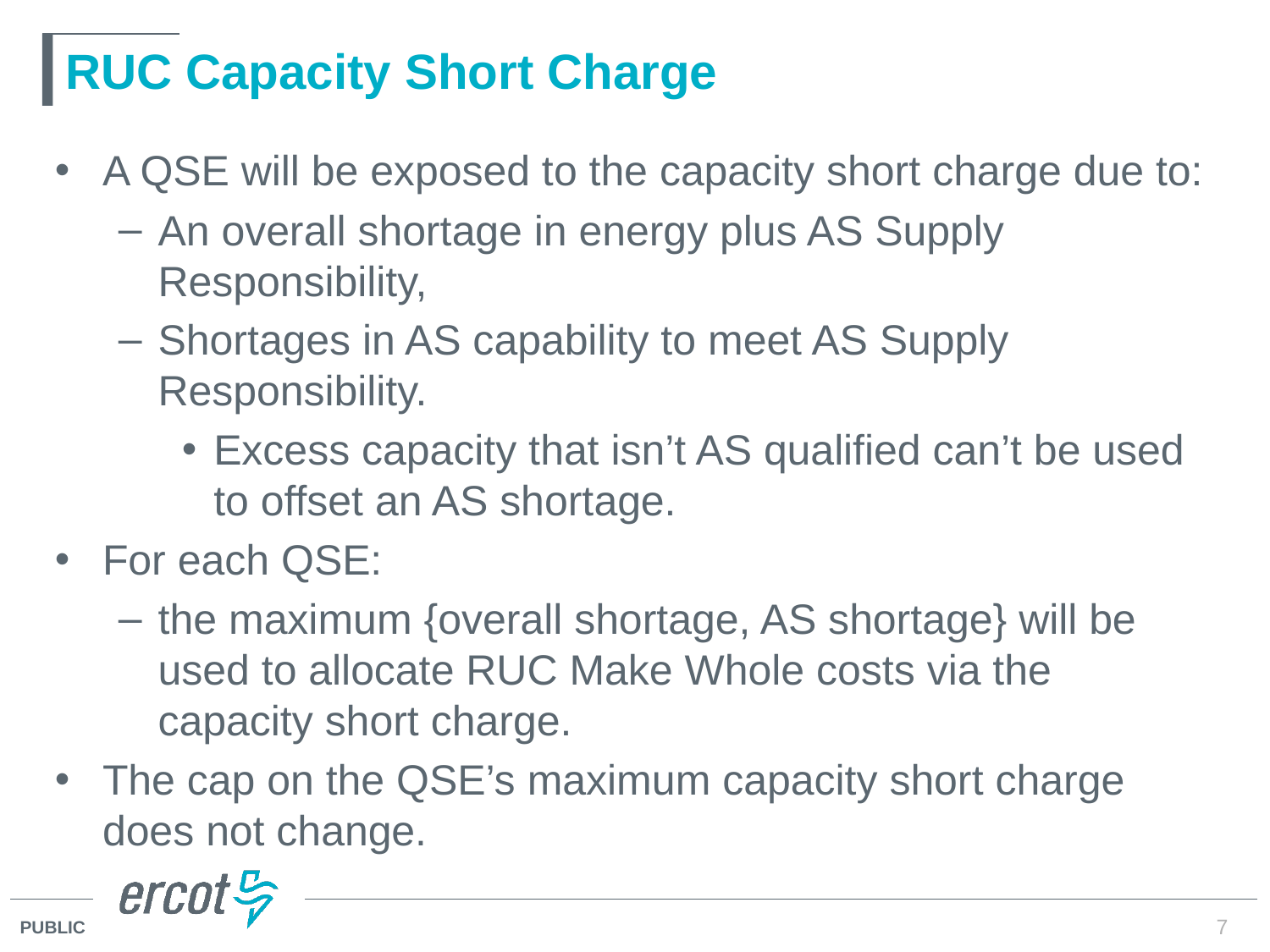

# RUC Capacity Short Charge
A QSE will be exposed to the capacity short charge due to:
An overall shortage in energy plus AS Supply Responsibility,
Shortages in AS capability to meet AS Supply Responsibility.
Excess capacity that isn’t AS qualified can’t be used to offset an AS shortage.
For each QSE:
the maximum {overall shortage, AS shortage} will be used to allocate RUC Make Whole costs via the capacity short charge.
The cap on the QSE’s maximum capacity short charge does not change.
7